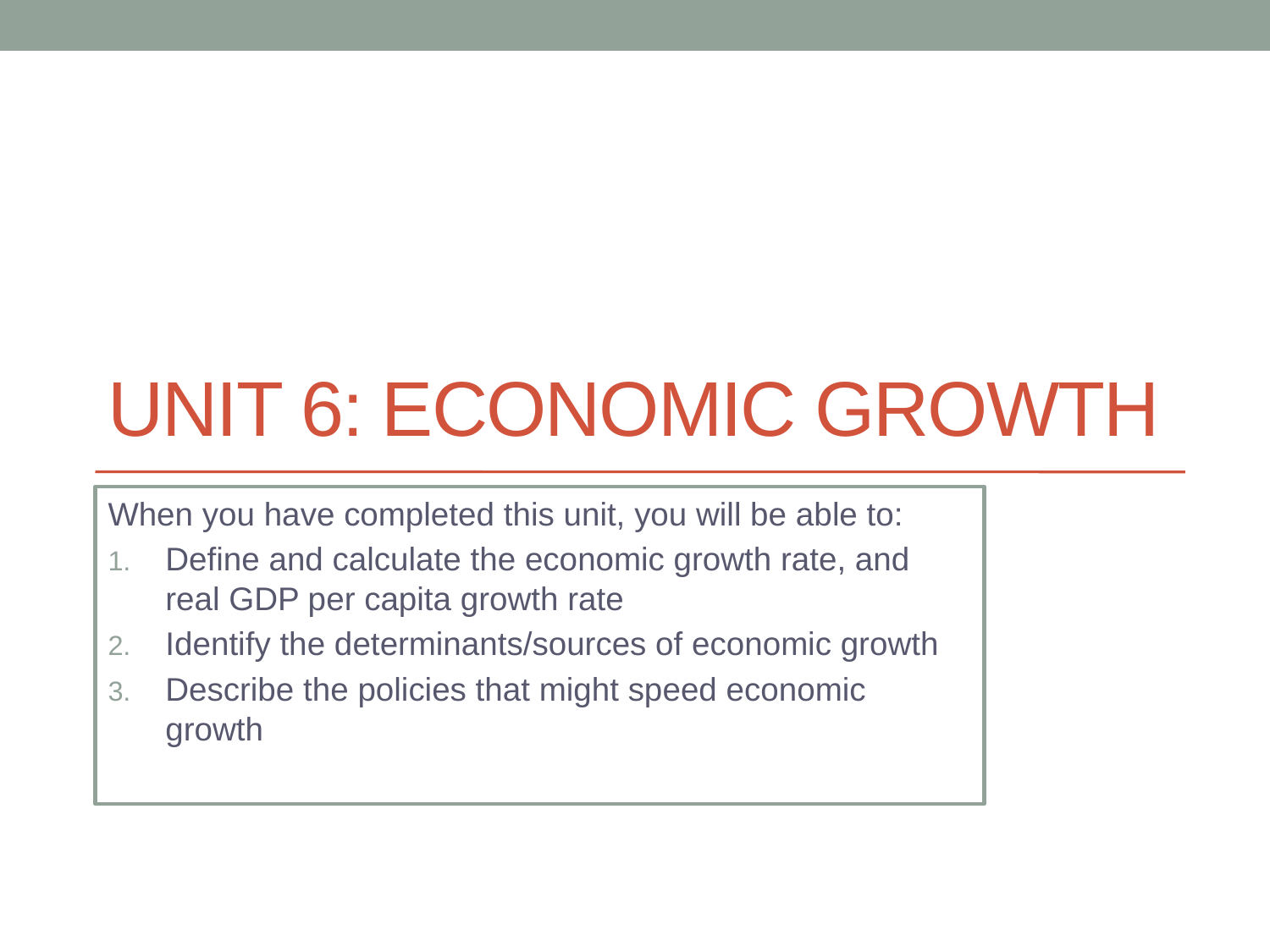

# UNIT 6: Economic Growth
When you have completed this unit, you will be able to:
Define and calculate the economic growth rate, and real GDP per capita growth rate
Identify the determinants/sources of economic growth
Describe the policies that might speed economic growth